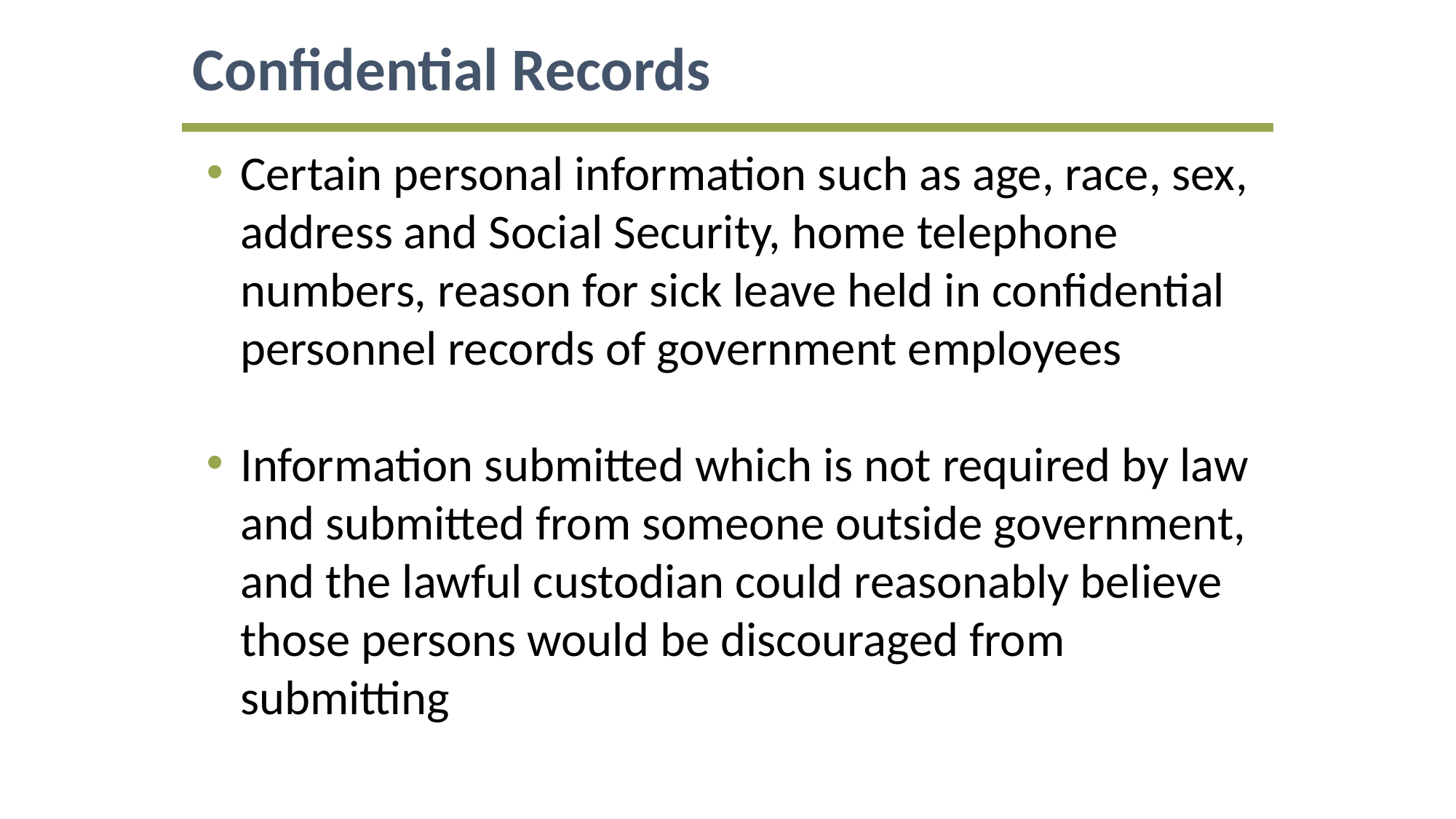

Confidential Records
Certain personal information such as age, race, sex, address and Social Security, home telephone numbers, reason for sick leave held in confidential personnel records of government employees

Information submitted which is not required by law and submitted from someone outside government, and the lawful custodian could reasonably believe those persons would be discouraged from submitting